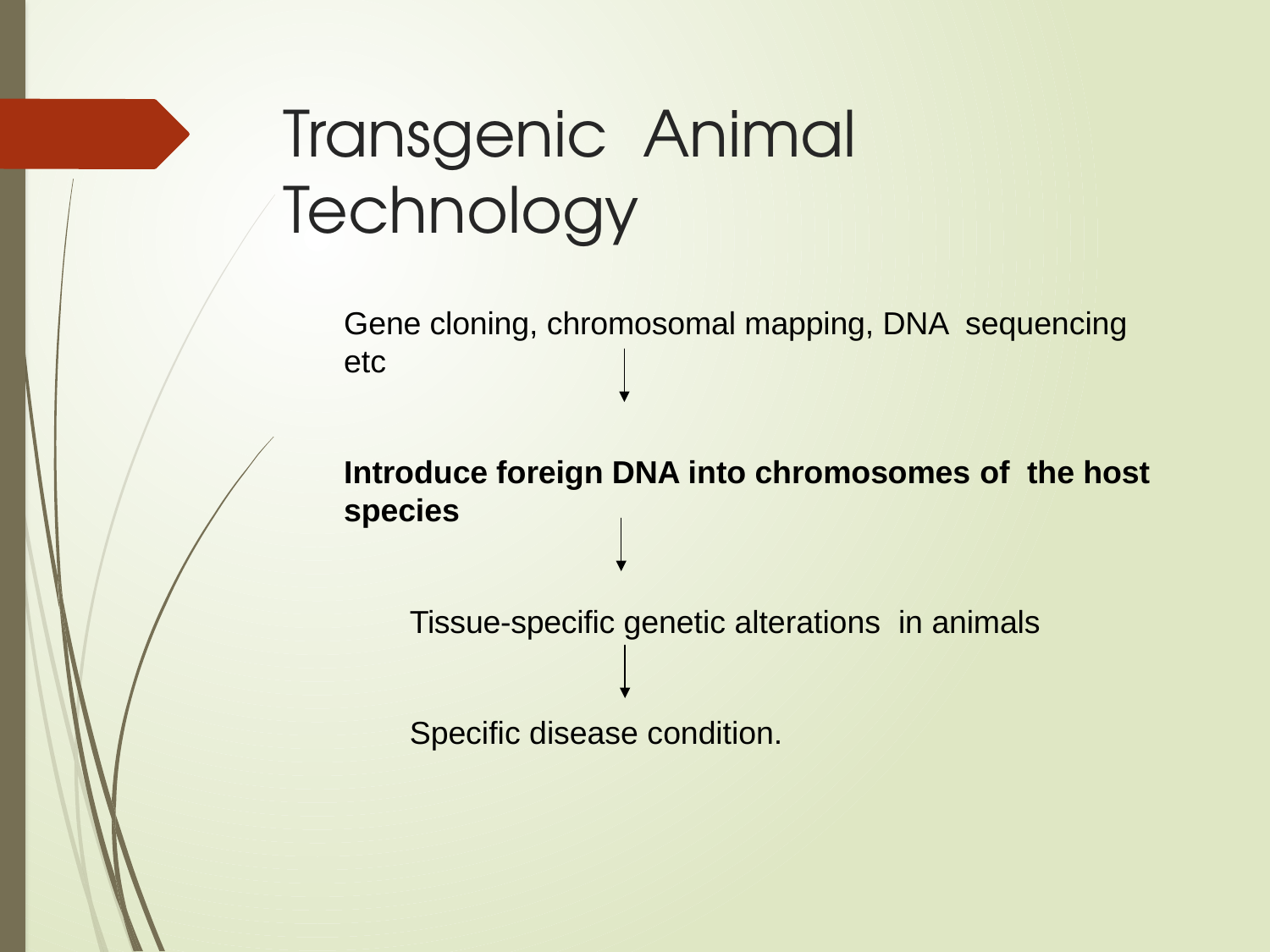

# Transgenic  Animal  Technology
	Gene cloning, chromosomal mapping, DNA  sequencing etc

	Introduce foreign DNA into chromosomes of  the host species

	Tissue-specific genetic alterations  in animals

	Specific disease condition.